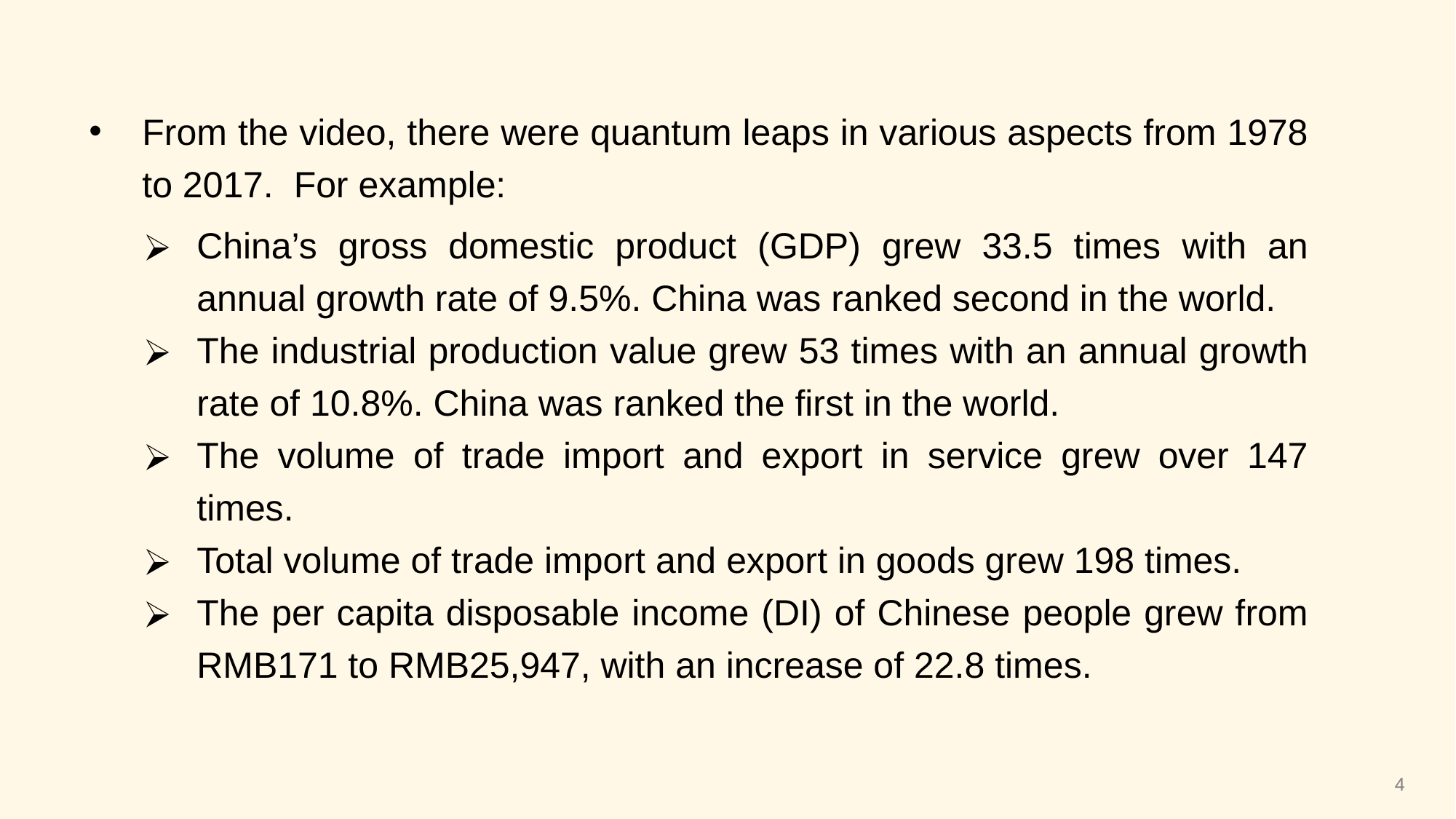

From the video, there were quantum leaps in various aspects from 1978 to 2017.  For example:
China’s gross domestic product (GDP) grew 33.5 times with an annual growth rate of 9.5%. China was ranked second in the world.
The industrial production value grew 53 times with an annual growth rate of 10.8%. China was ranked the first in the world.
The volume of trade import and export in service grew over 147 times.
Total volume of trade import and export in goods grew 198 times.
The per capita disposable income (DI) of Chinese people grew from RMB171 to RMB25,947, with an increase of 22.8 times.